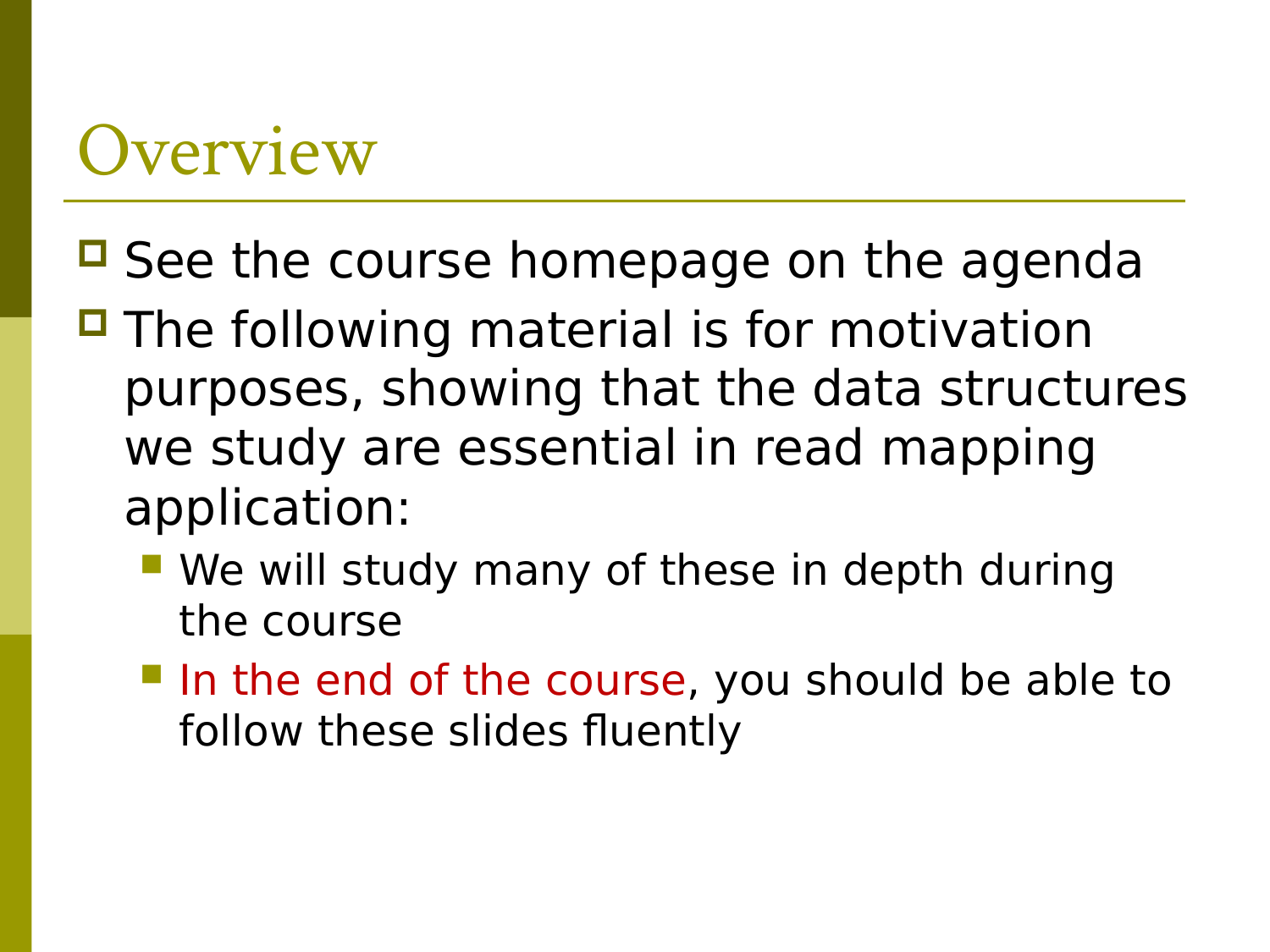

# Overview
See the course homepage on the agenda
The following material is for motivation purposes, showing that the data structures we study are essential in read mapping application:
We will study many of these in depth during the course
In the end of the course, you should be able to follow these slides fluently